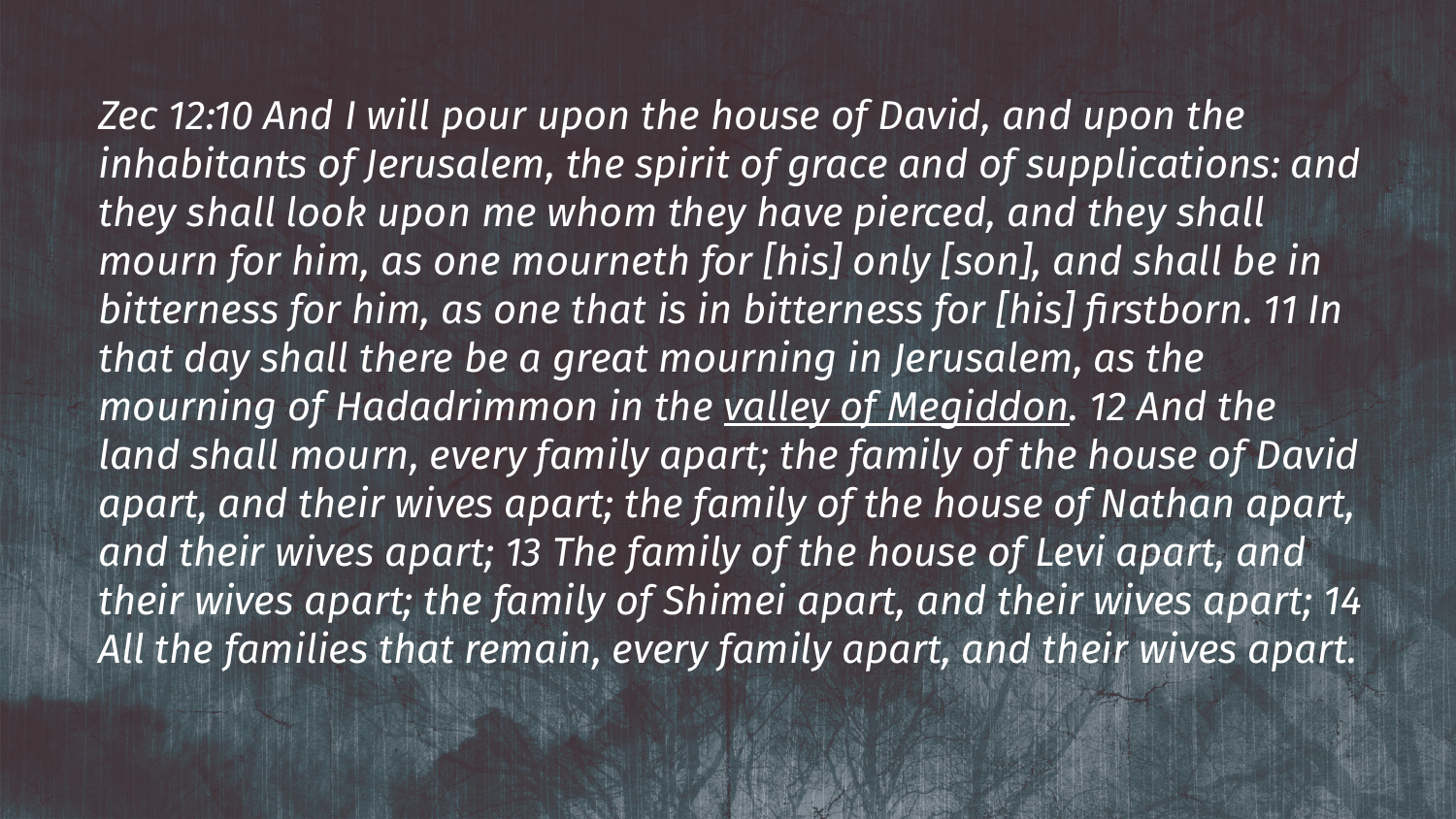

Zec 12:10 And I will pour upon the house of David, and upon the inhabitants of Jerusalem, the spirit of grace and of supplications: and they shall look upon me whom they have pierced, and they shall mourn for him, as one mourneth for [his] only [son], and shall be in bitterness for him, as one that is in bitterness for [his] firstborn. 11 In that day shall there be a great mourning in Jerusalem, as the mourning of Hadadrimmon in the valley of Megiddon. 12 And the land shall mourn, every family apart; the family of the house of David apart, and their wives apart; the family of the house of Nathan apart, and their wives apart; 13 The family of the house of Levi apart, and their wives apart; the family of Shimei apart, and their wives apart; 14 All the families that remain, every family apart, and their wives apart.